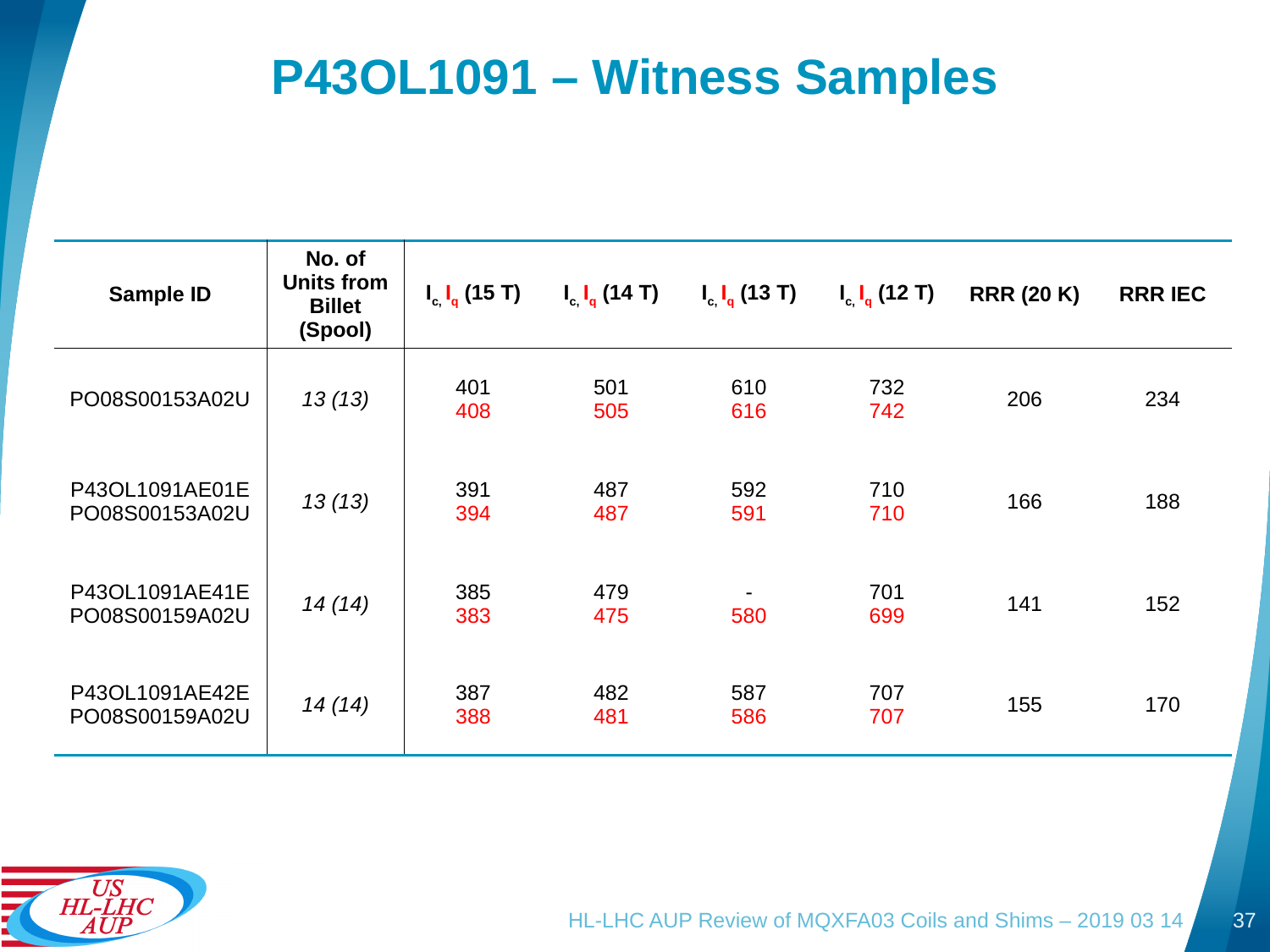

# P43OL1091 – Witness Samples
| Sample ID | No. of Units from Billet (Spool) | Ic, Iq (15 T) | Ic, Iq (14 T) | Ic, Iq (13 T) | Ic, Iq (12 T) | RRR (20 K) | RRR IEC |
| --- | --- | --- | --- | --- | --- | --- | --- |
| PO08S00153A02U | 13 (13) | 401 408 | 501 505 | 610 616 | 732 742 | 206 | 234 |
| P43OL1091AE01E PO08S00153A02U | 13 (13) | 391 394 | 487 487 | 592 591 | 710 710 | 166 | 188 |
| P43OL1091AE41E PO08S00159A02U | 14 (14) | 385 383 | 479 475 | - 580 | 701 699 | 141 | 152 |
| P43OL1091AE42E PO08S00159A02U | 14 (14) | 387 388 | 482 481 | 587 586 | 707 707 | 155 | 170 |
HL-LHC AUP Review of MQXFA03 Coils and Shims – 2019 03 14
37